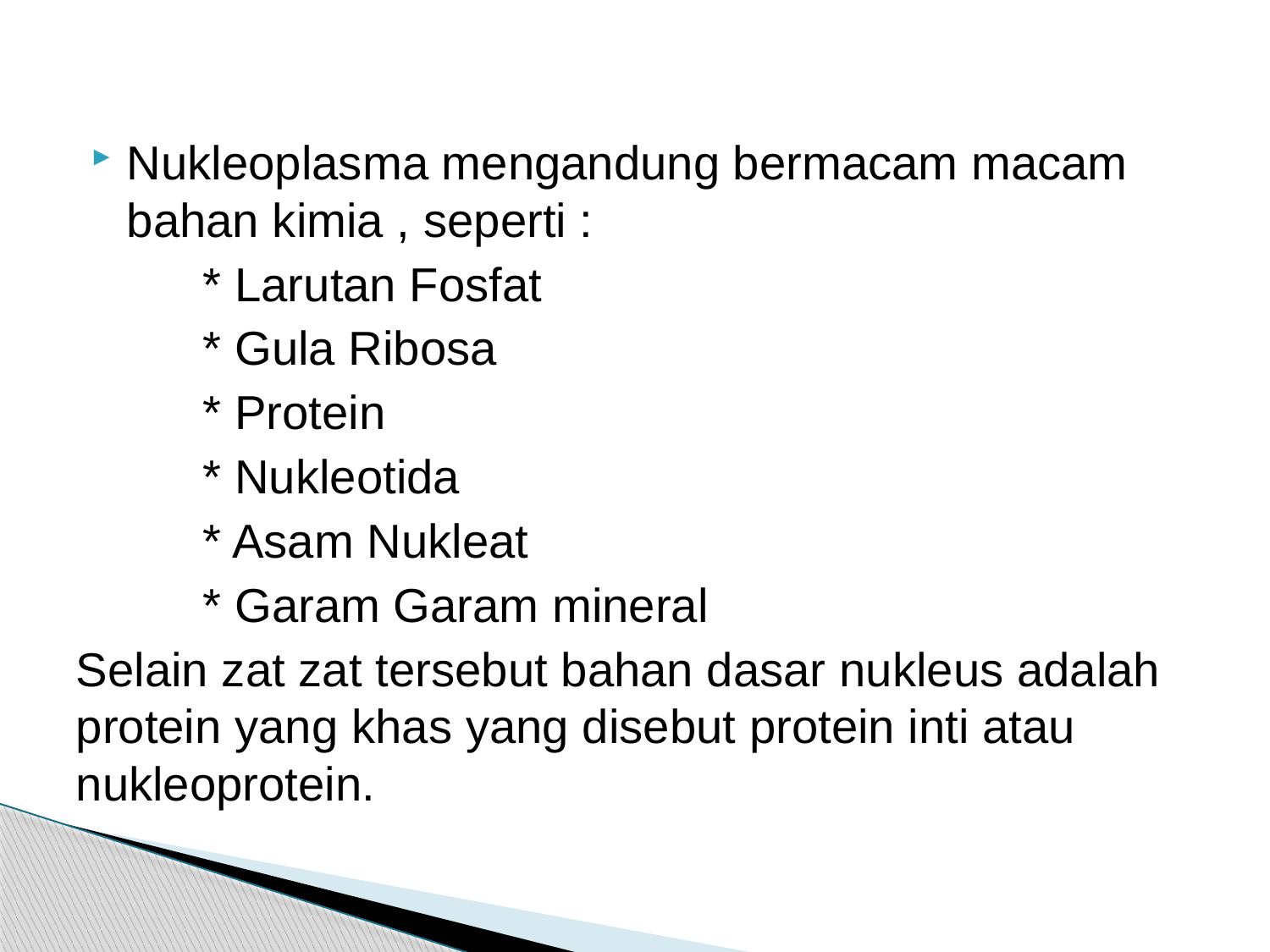

Nukleoplasma mengandung bermacam macam bahan kimia , seperti :
	* Larutan Fosfat
	* Gula Ribosa
	* Protein
	* Nukleotida
	* Asam Nukleat
	* Garam Garam mineral
Selain zat zat tersebut bahan dasar nukleus adalah protein yang khas yang disebut protein inti atau nukleoprotein.